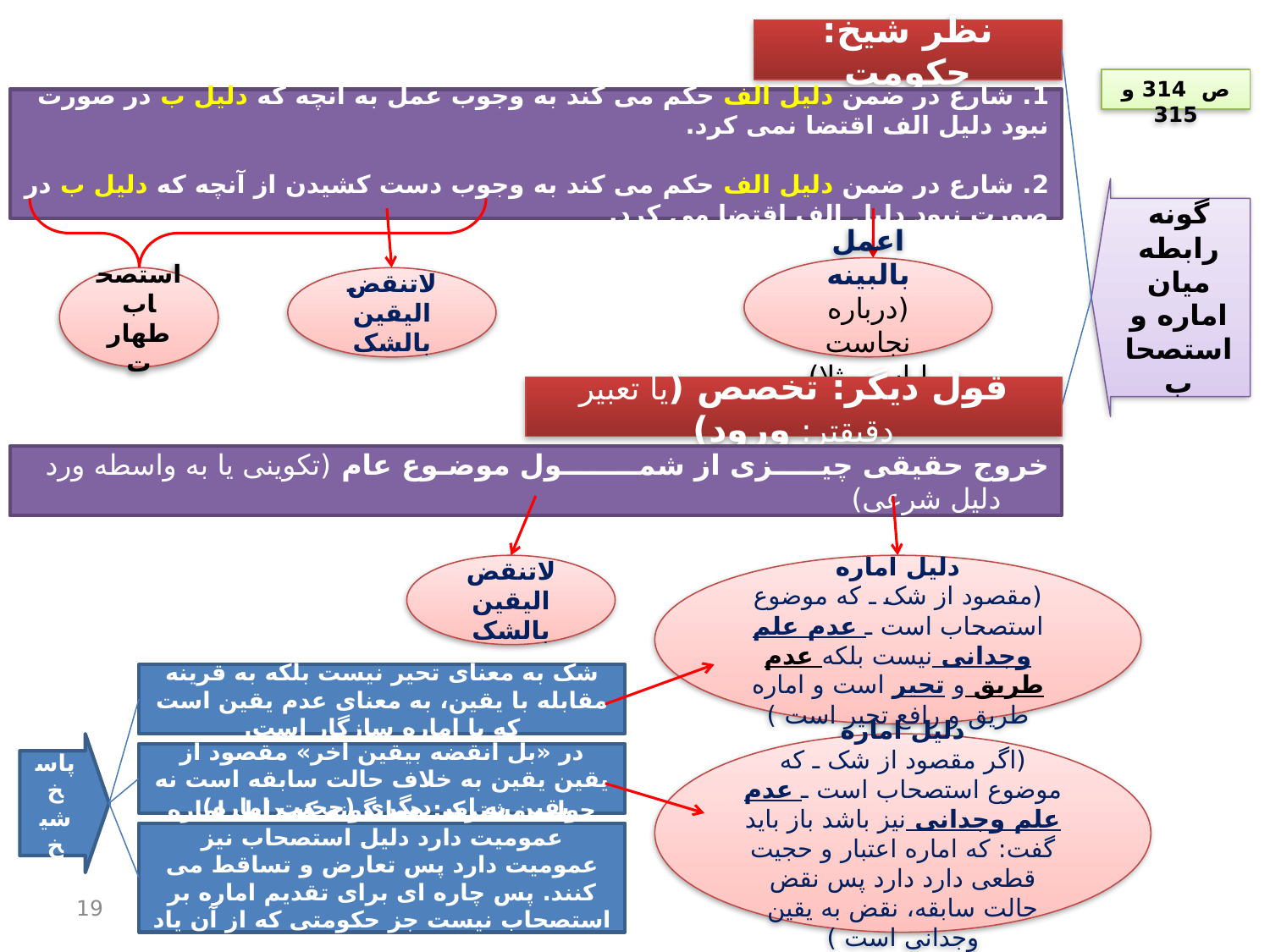

نظر شیخ: حکومت
ص  314 و 315
1. شارع در ضمن دلیل الف حکم می کند به وجوب عمل به آنچه که دلیل ب در صورت نبود دلیل الف اقتضا نمی کرد.

2. شارع در ضمن دلیل الف حکم می کند به وجوب دست کشیدن از آنچه که دلیل ب در صورت نبود دلیل الف اقتضا می کرد.
گونه رابطه میان اماره و استصحاب
اعمل بالبینه
(درباره نجاست لباس مثلا)
استصحاب طهارت
لاتنقض الیقین بالشک
قول دیگر: تخصص (یا تعبیر دقیقتر: ورود)
خروج حقیقی چیـــــزی از شمــــــــول موضـوع عام (تکوینی یا به واسطه ورد دلیل شرعی)
لاتنقض الیقین بالشک
دلیل اماره
(مقصود از شک ـ که موضوع استصحاب است ـ عدم علم وجدانی نیست بلکه عدم طریق و تحیر است و اماره طریق و رافع تحیر است )
شک به معنای تحیر نیست بلکه به قرینه مقابله با یقین، به معنای عدم یقین است که با اماره سازگار است.
پاسخ شیخ
دلیل اماره
(اگر مقصود از شک ـ که موضوع استصحاب است ـ عدم علم وجدانی نیز باشد باز باید گفت: که اماره اعتبار و حجیت قطعی دارد دارد پس نقض حالت سابقه، نقض به یقین وجدانی است )
در «بل انقضه بیقین آخر» مقصود از یقین یقین به خلاف حالت سابقه است نه یقین به امر دیگری (حجیت اماره)
جواب مشترک: همانگونه که دلیل اماره عمومیت دارد دلیل استصحاب نیز عمومیت دارد پس تعارض و تساقط می کنند. پس چاره ای برای تقدیم اماره بر استصحاب نیست جز حکومتی که از آن یاد شد
19